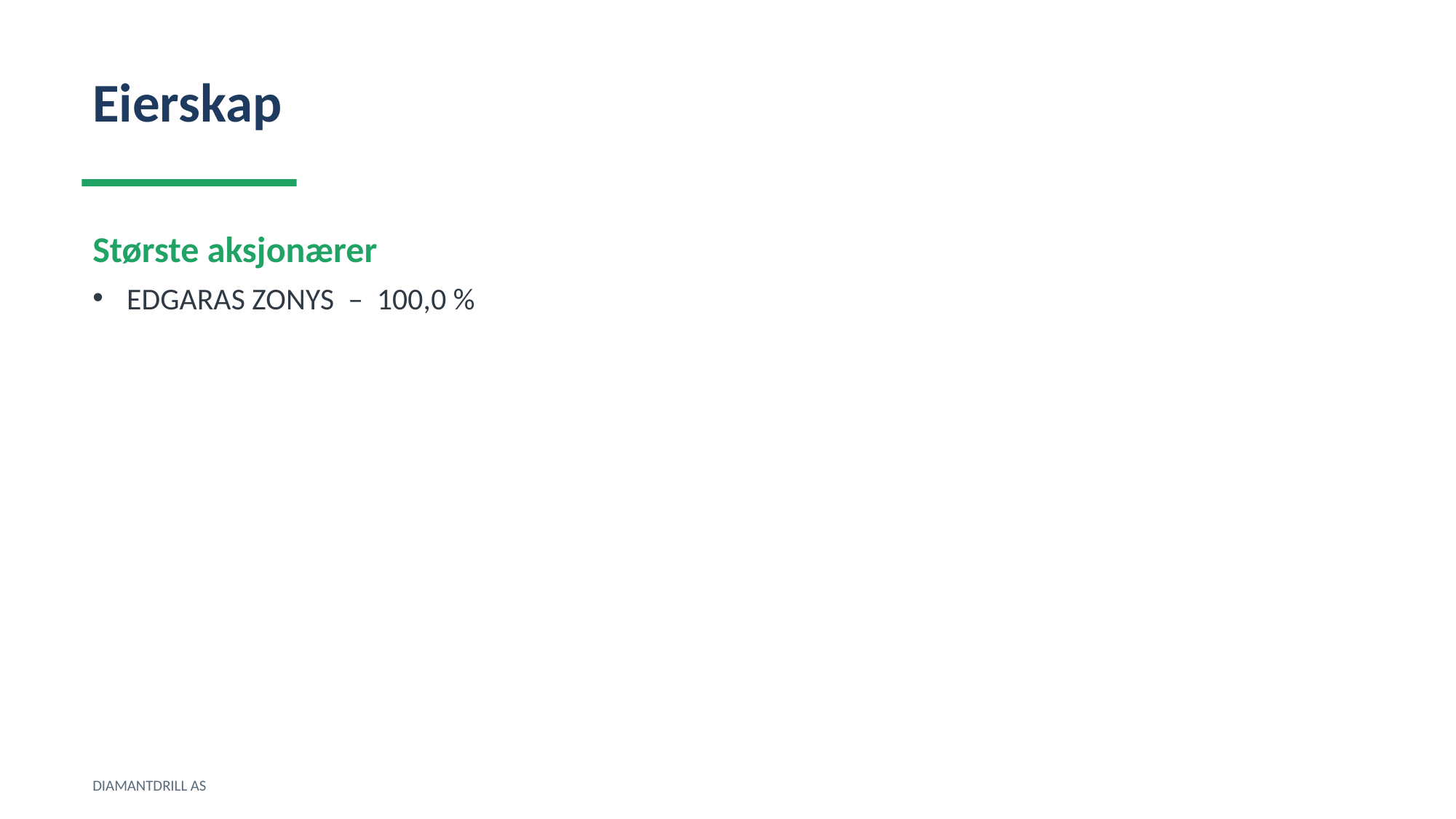

Eierskap

Største aksjonærer
EDGARAS ZONYS  –  100,0 %
DIAMANTDRILL AS